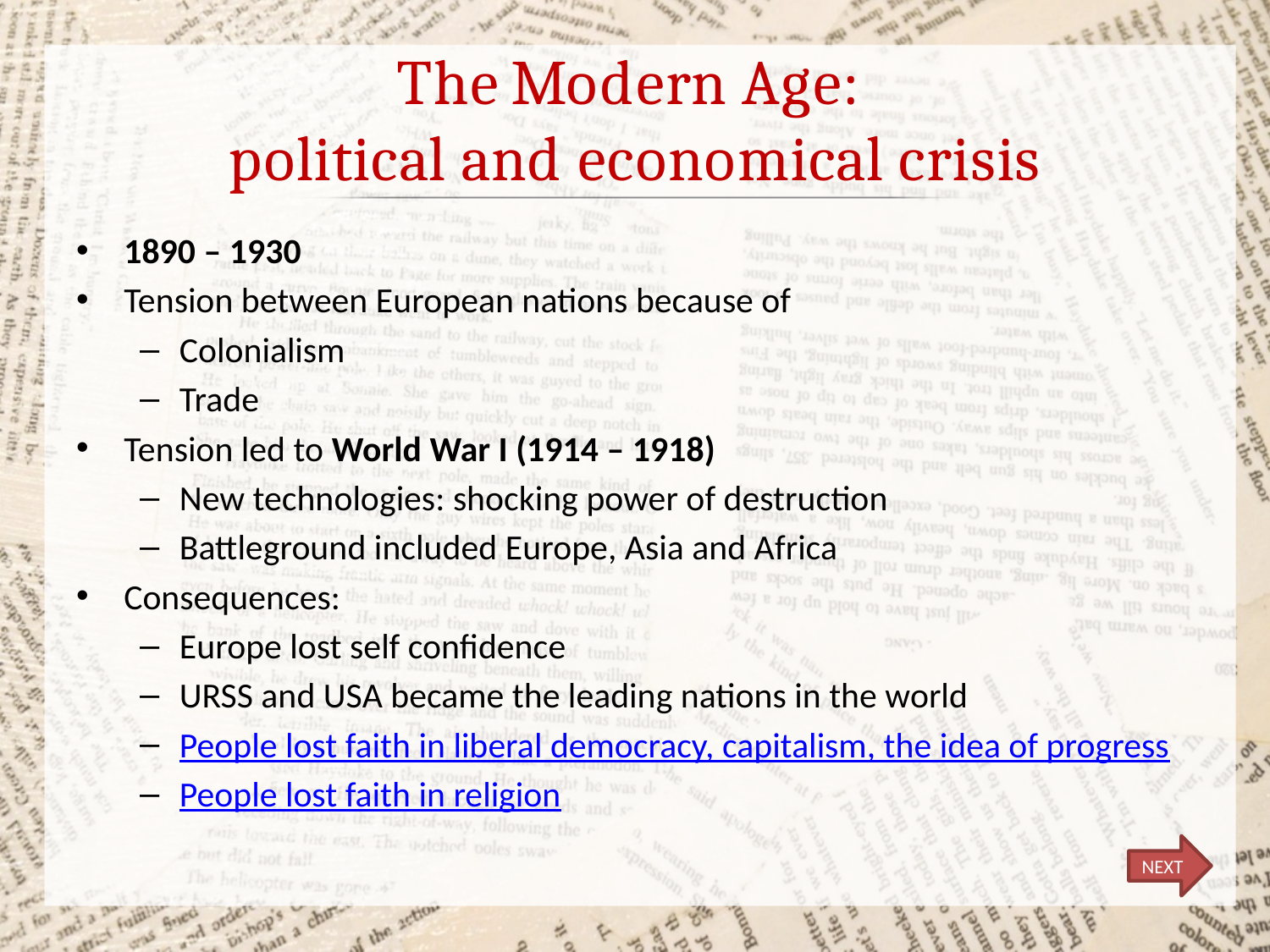

# The Modern Age: political and economical crisis
1890 – 1930
Tension between European nations because of
Colonialism
Trade
Tension led to World War I (1914 – 1918)
New technologies: shocking power of destruction
Battleground included Europe, Asia and Africa
Consequences:
Europe lost self confidence
URSS and USA became the leading nations in the world
People lost faith in liberal democracy, capitalism, the idea of progress
People lost faith in religion

NEXT